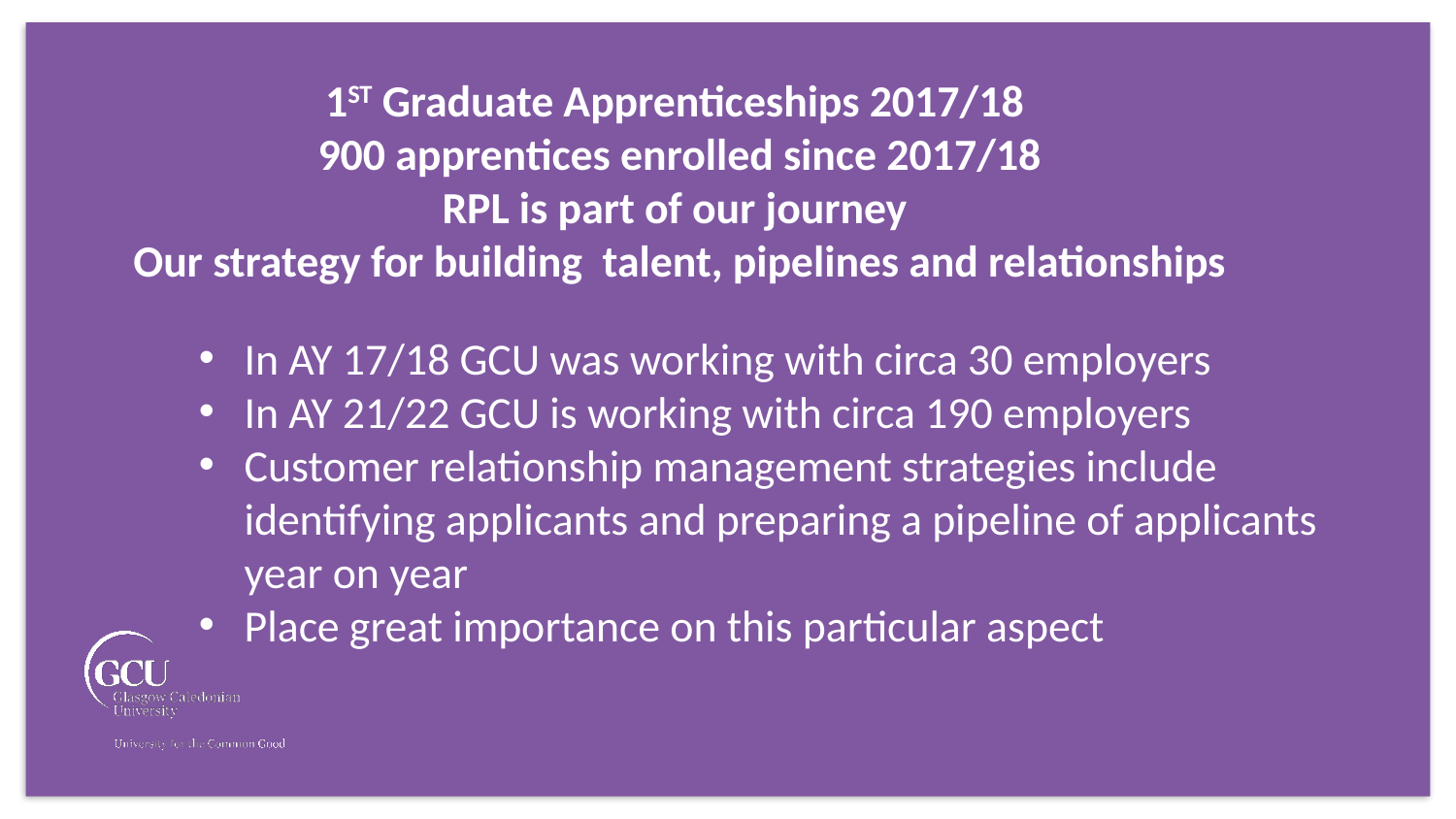

1ST Graduate Apprenticeships 2017/18
900 apprentices enrolled since 2017/18
RPL is part of our journey
Our strategy for building  talent, pipelines and relationships
In AY 17/18 GCU was working with circa 30 employers
In AY 21/22 GCU is working with circa 190 employers
Customer relationship management strategies include  identifying applicants and preparing a pipeline of applicants  year on year
Place great importance on this particular aspect